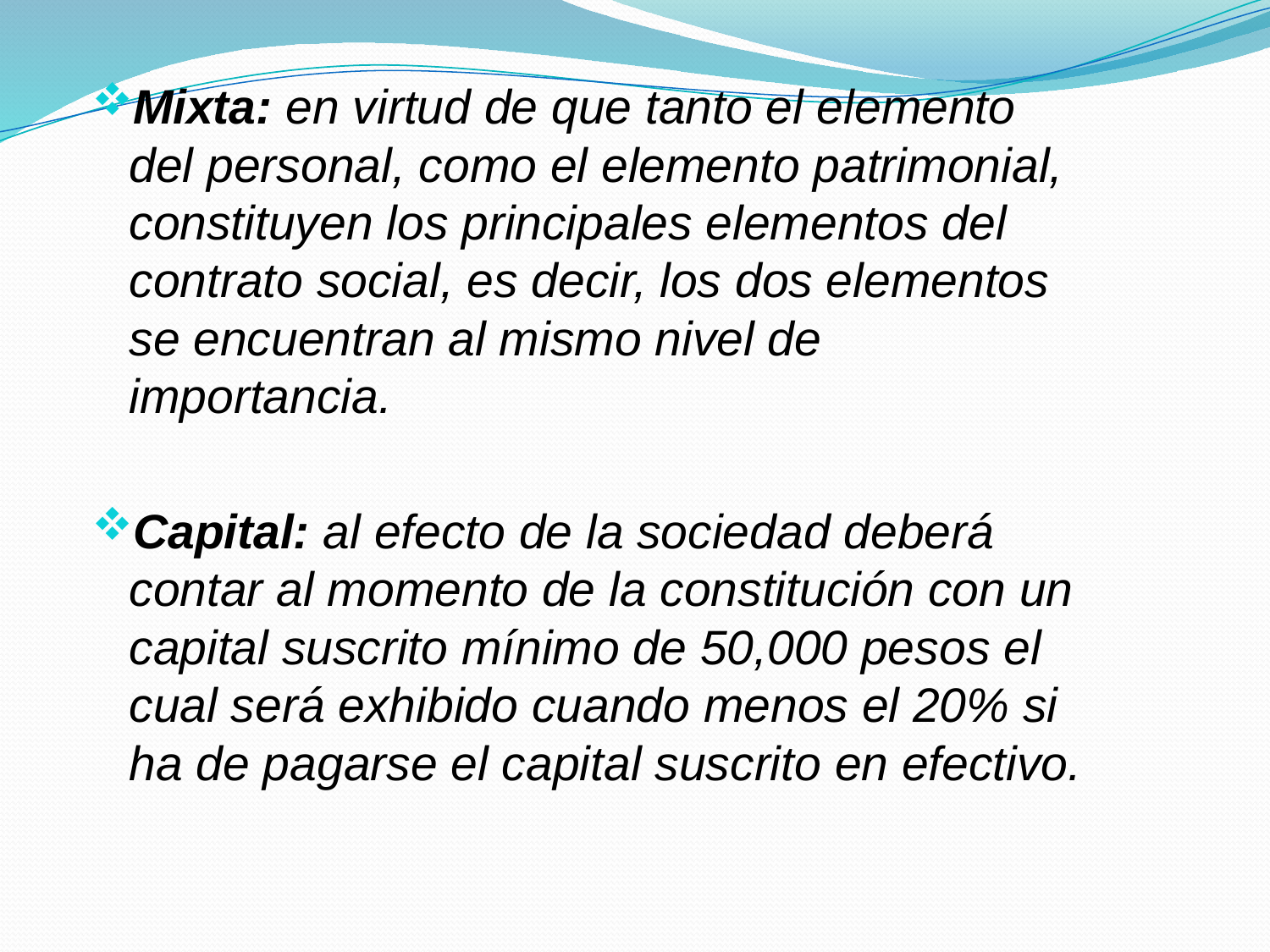

Mixta: en virtud de que tanto el elemento del personal, como el elemento patrimonial, constituyen los principales elementos del contrato social, es decir, los dos elementos se encuentran al mismo nivel de importancia.

Capital: al efecto de la sociedad deberá contar al momento de la constitución con un capital suscrito mínimo de 50,000 pesos el cual será exhibido cuando menos el 20% si ha de pagarse el capital suscrito en efectivo.